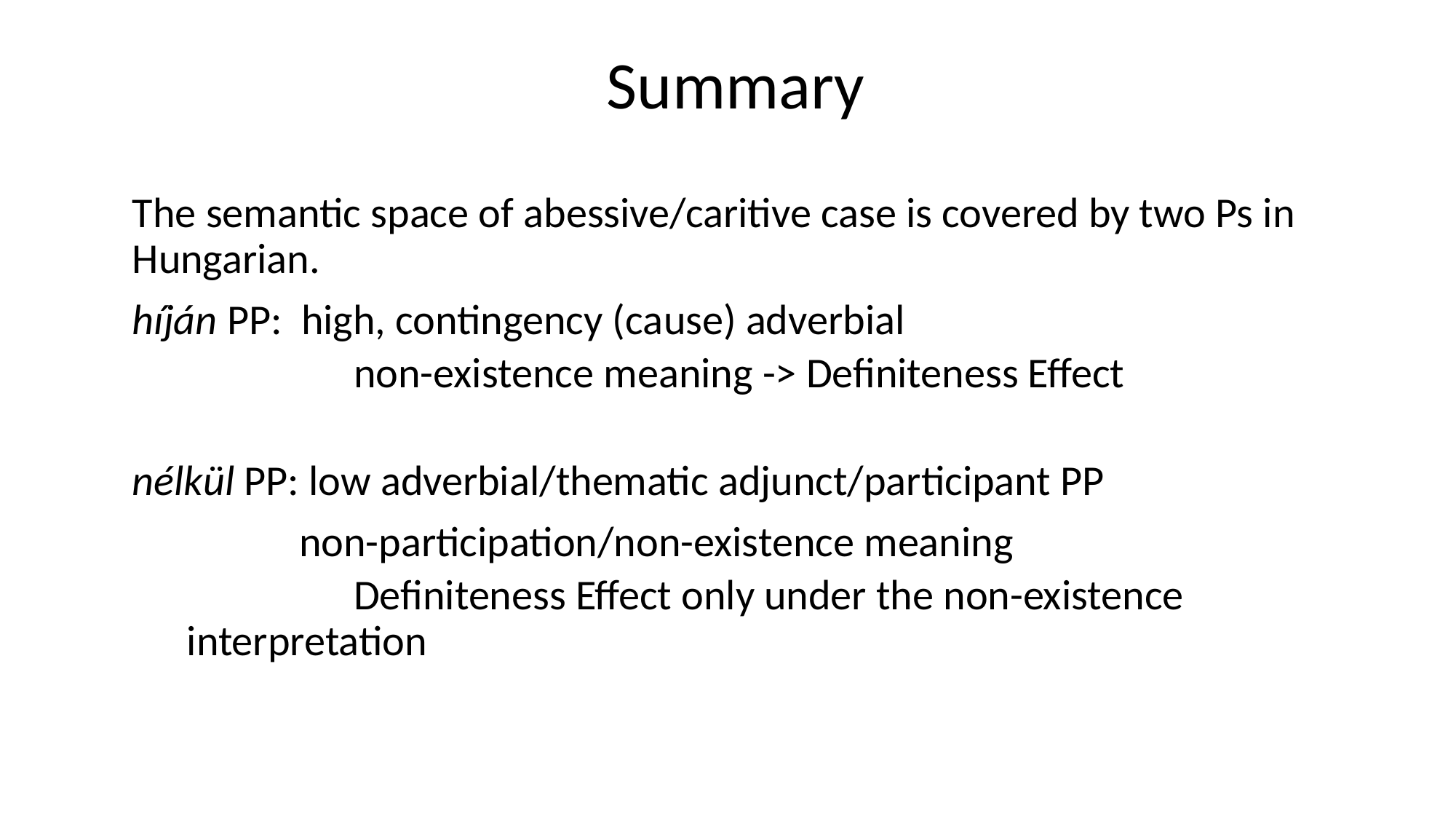

# Summary
The semantic space of abessive/caritive case is covered by two Ps in Hungarian.
híján PP:  high, contingency (cause) adverbial
	      non-existence meaning -> Definiteness Effect

nélkül PP: low adverbial/thematic adjunct/participant PP
	      non-participation/non-existence meaning
	      Definiteness Effect only under the non-existence interpretation